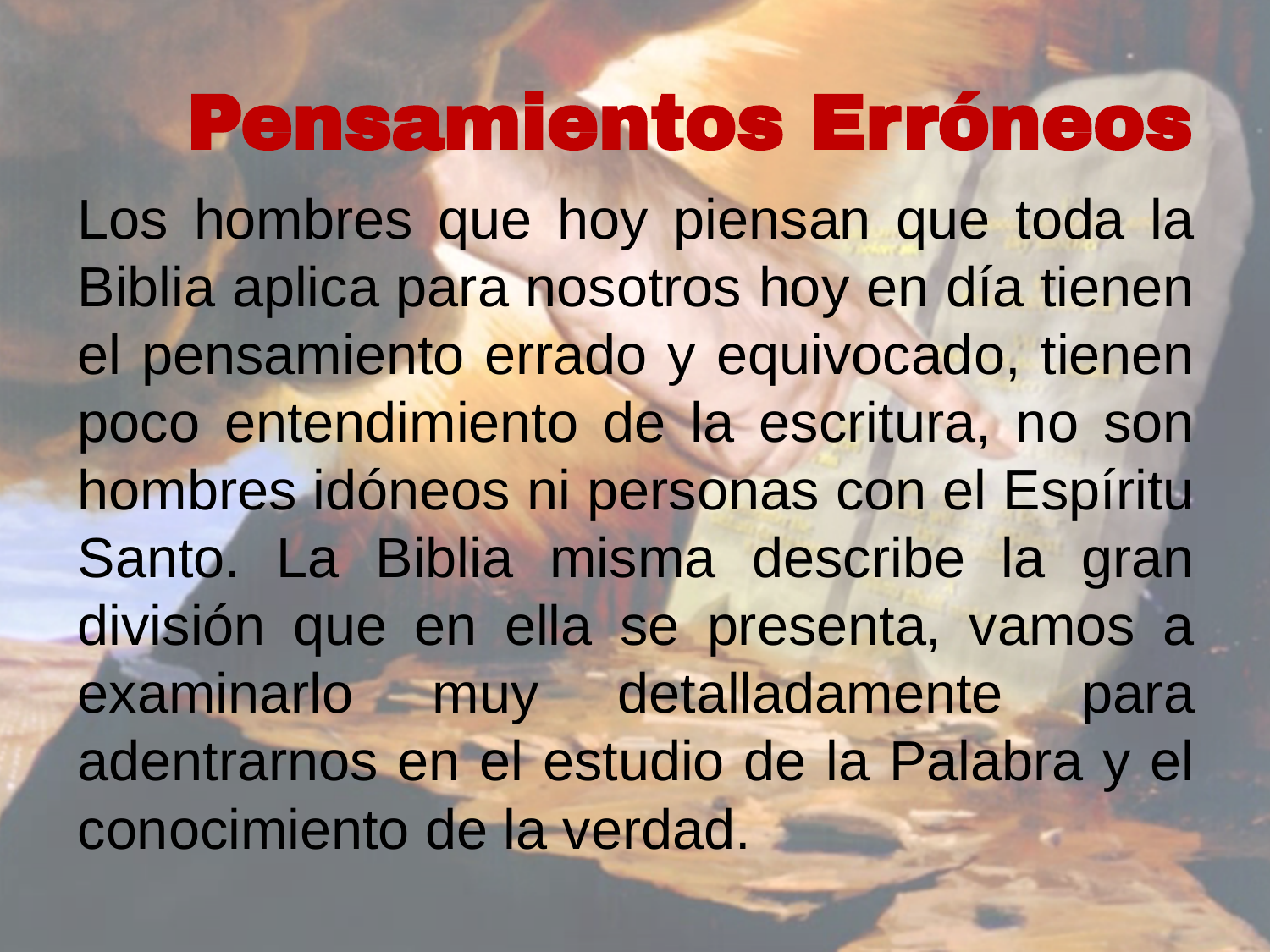

# Pensamientos Erróneos
Los hombres que hoy piensan que toda la Biblia aplica para nosotros hoy en día tienen el pensamiento errado y equivocado, tienen poco entendimiento de la escritura, no son hombres idóneos ni personas con el Espíritu Santo. La Biblia misma describe la gran división que en ella se presenta, vamos a examinarlo muy detalladamente para adentrarnos en el estudio de la Palabra y el conocimiento de la verdad.